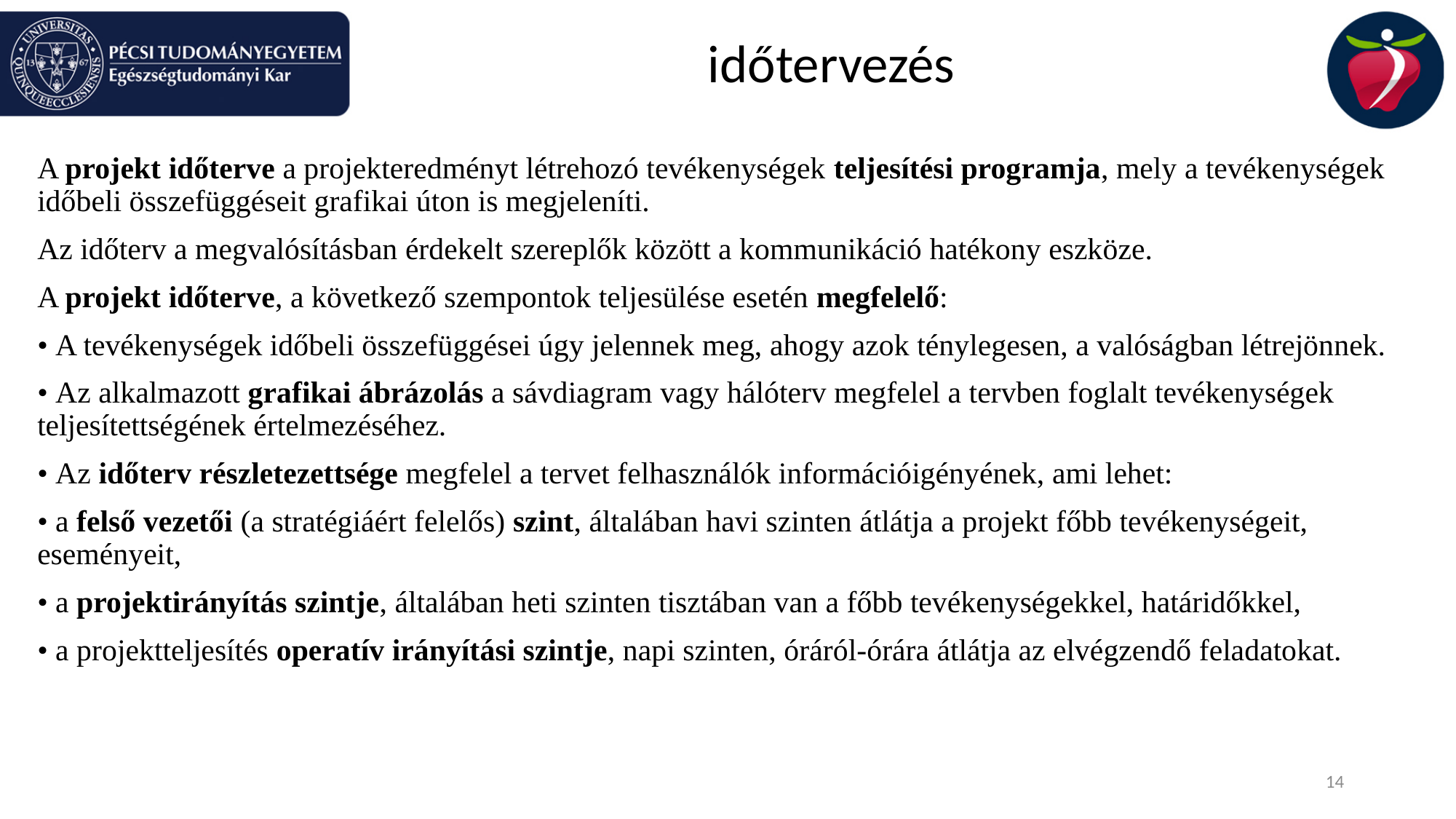

# időtervezés
A projekt időterve a projekteredményt létrehozó tevékenységek teljesítési programja, mely a tevékenységek időbeli összefüggéseit grafikai úton is megjeleníti.
Az időterv a megvalósításban érdekelt szereplők között a kommunikáció hatékony eszköze.
A projekt időterve, a következő szempontok teljesülése esetén megfelelő:
• A tevékenységek időbeli összefüggései úgy jelennek meg, ahogy azok ténylegesen, a valóságban létrejönnek.
• Az alkalmazott grafikai ábrázolás a sávdiagram vagy hálóterv megfelel a tervben foglalt tevékenységek teljesítettségének értelmezéséhez.
• Az időterv részletezettsége megfelel a tervet felhasználók információigényének, ami lehet:
• a felső vezetői (a stratégiáért felelős) szint, általában havi szinten átlátja a projekt főbb tevékenységeit, eseményeit,
• a projektirányítás szintje, általában heti szinten tisztában van a főbb tevékenységekkel, határidőkkel,
• a projektteljesítés operatív irányítási szintje, napi szinten, óráról-órára átlátja az elvégzendő feladatokat.

14